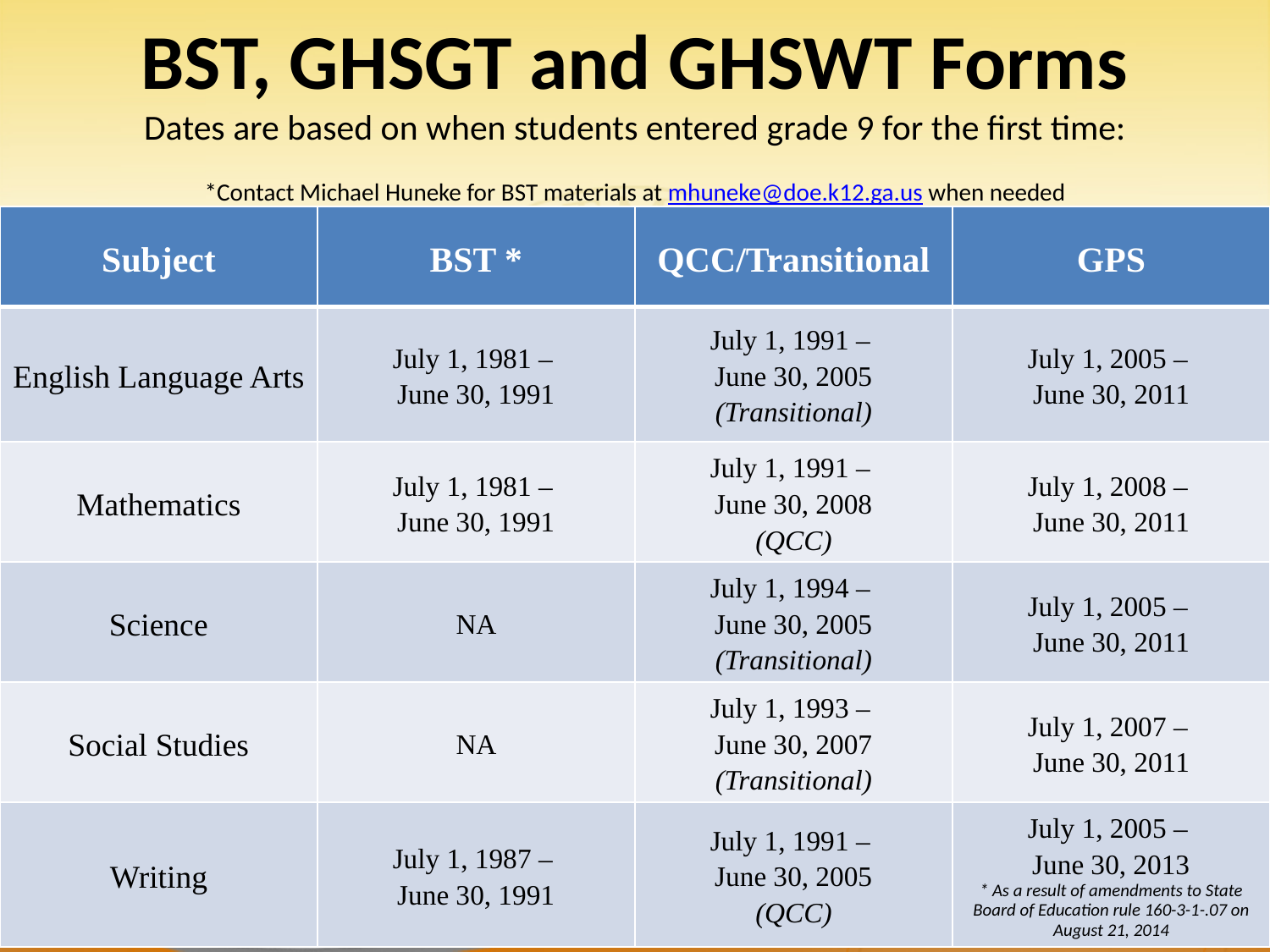

# BST, GHSGT and GHSWT Forms Dates are based on when students entered grade 9 for the first time: *Contact Michael Huneke for BST materials at mhuneke@doe.k12.ga.us when needed
| Subject | BST \* | QCC/Transitional | GPS |
| --- | --- | --- | --- |
| English Language Arts | July 1, 1981 – June 30, 1991 | July 1, 1991 – June 30, 2005 (Transitional) | July 1, 2005 – June 30, 2011 |
| Mathematics | July 1, 1981 – June 30, 1991 | July 1, 1991 – June 30, 2008 (QCC) | July 1, 2008 – June 30, 2011 |
| Science | NA | July 1, 1994 – June 30, 2005 (Transitional) | July 1, 2005 – June 30, 2011 |
| Social Studies | NA | July 1, 1993 – June 30, 2007 (Transitional) | July 1, 2007 – June 30, 2011 |
| Writing | July 1, 1987 – June 30, 1991 | July 1, 1991 – June 30, 2005 (QCC) | July 1, 2005 – June 30, 2013 \* As a result of amendments to State Board of Education rule 160-3-1-.07 on August 21, 2014 |